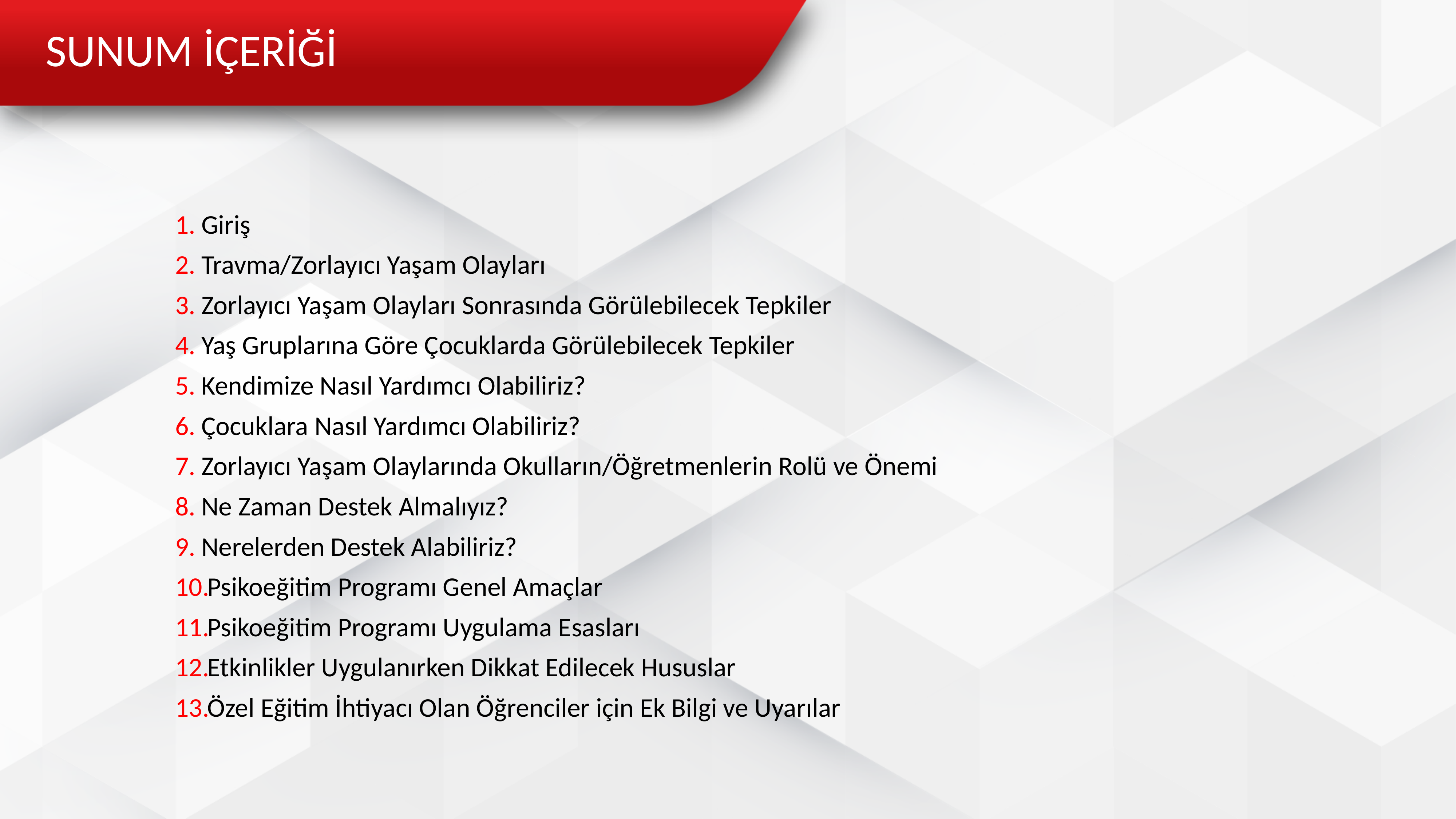

SUNUM İÇERİĞİ
Giriş
Travma/Zorlayıcı Yaşam Olayları
Zorlayıcı Yaşam Olayları Sonrasında Görülebilecek Tepkiler
Yaş Gruplarına Göre Çocuklarda Görülebilecek Tepkiler
Kendimize Nasıl Yardımcı Olabiliriz?
Çocuklara Nasıl Yardımcı Olabiliriz?
Zorlayıcı Yaşam Olaylarında Okulların/Öğretmenlerin Rolü ve Önemi
Ne Zaman Destek Almalıyız?
Nerelerden Destek Alabiliriz?
 Psikoeğitim Programı Genel Amaçlar
 Psikoeğitim Programı Uygulama Esasları
 Etkinlikler Uygulanırken Dikkat Edilecek Hususlar
 Özel Eğitim İhtiyacı Olan Öğrenciler için Ek Bilgi ve Uyarılar